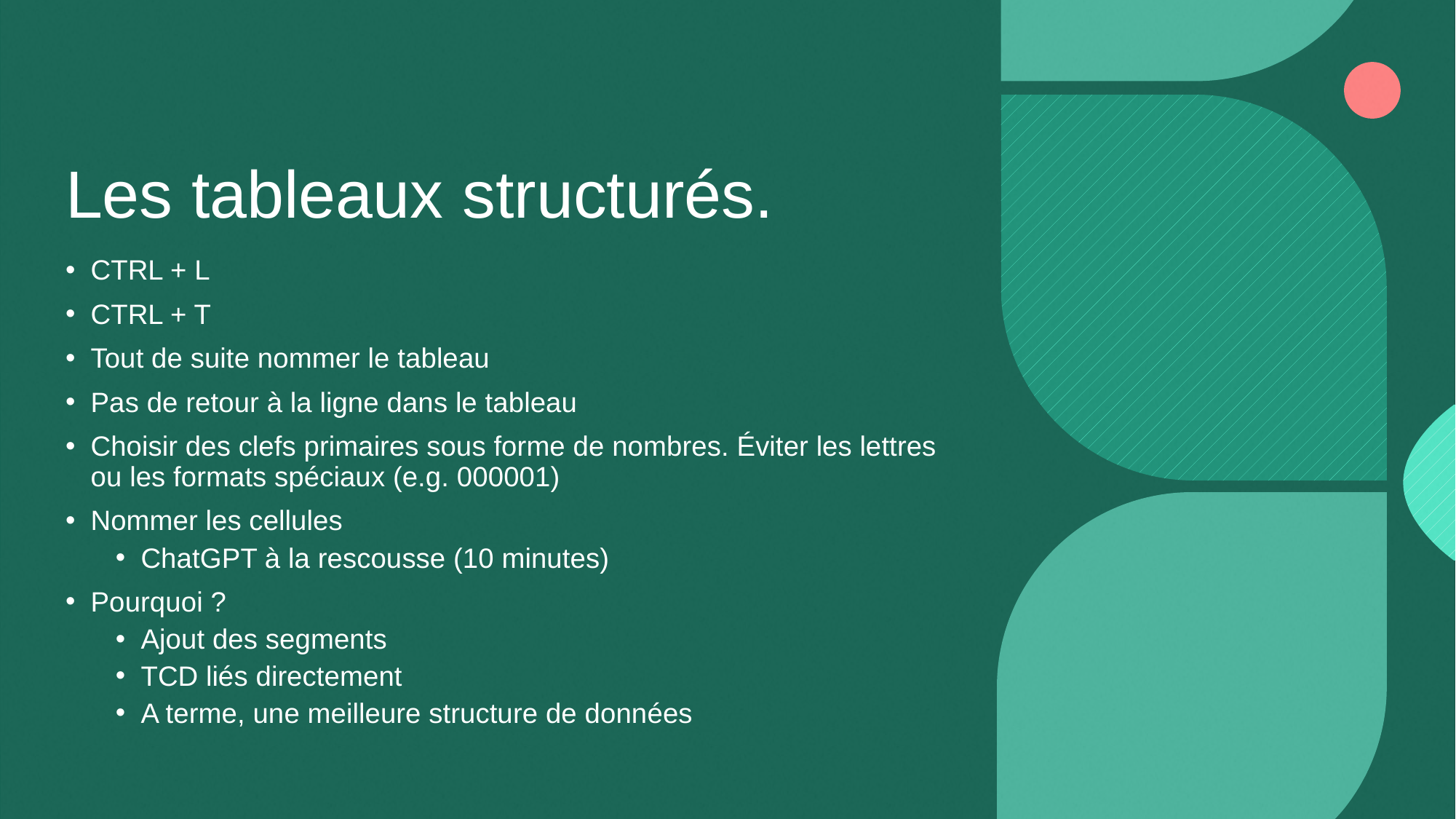

# Les tableaux structurés.
CTRL + L
CTRL + T
Tout de suite nommer le tableau
Pas de retour à la ligne dans le tableau
Choisir des clefs primaires sous forme de nombres. Éviter les lettres ou les formats spéciaux (e.g. 000001)
Nommer les cellules
ChatGPT à la rescousse (10 minutes)
Pourquoi ?
Ajout des segments
TCD liés directement
A terme, une meilleure structure de données